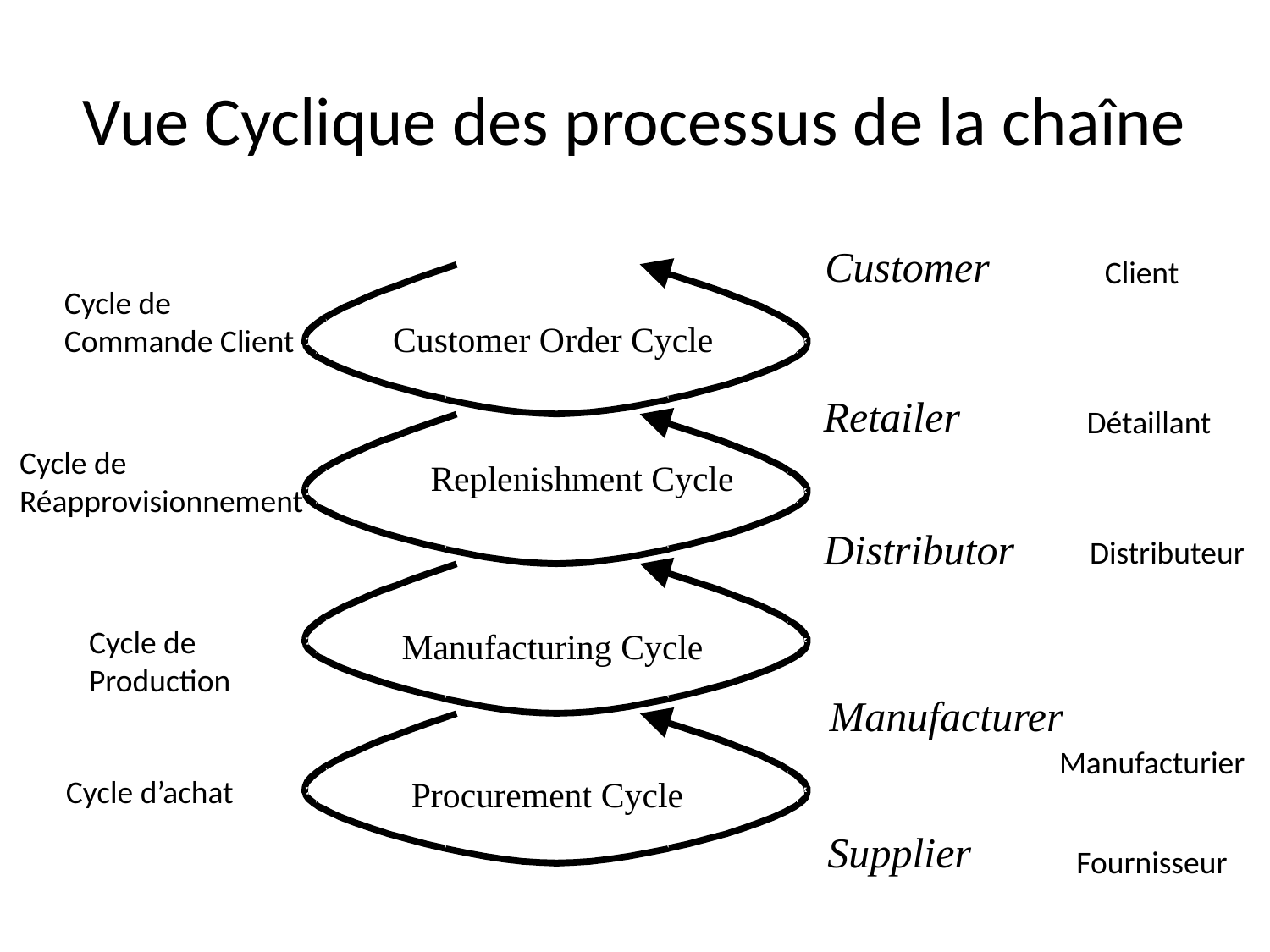

# Vue Cyclique des processus de la chaîne

Customer
Client

Cycle de
Commande Client

Customer Order Cycle

Retailer
Détaillant

Cycle de
Réapprovisionnement

Replenishment Cycle

Distributor
Distributeur

Cycle de
Production
Manufacturing Cycle

Manufacturer

Manufacturier

Cycle d’achat
Procurement Cycle
Supplier
Fournisseur